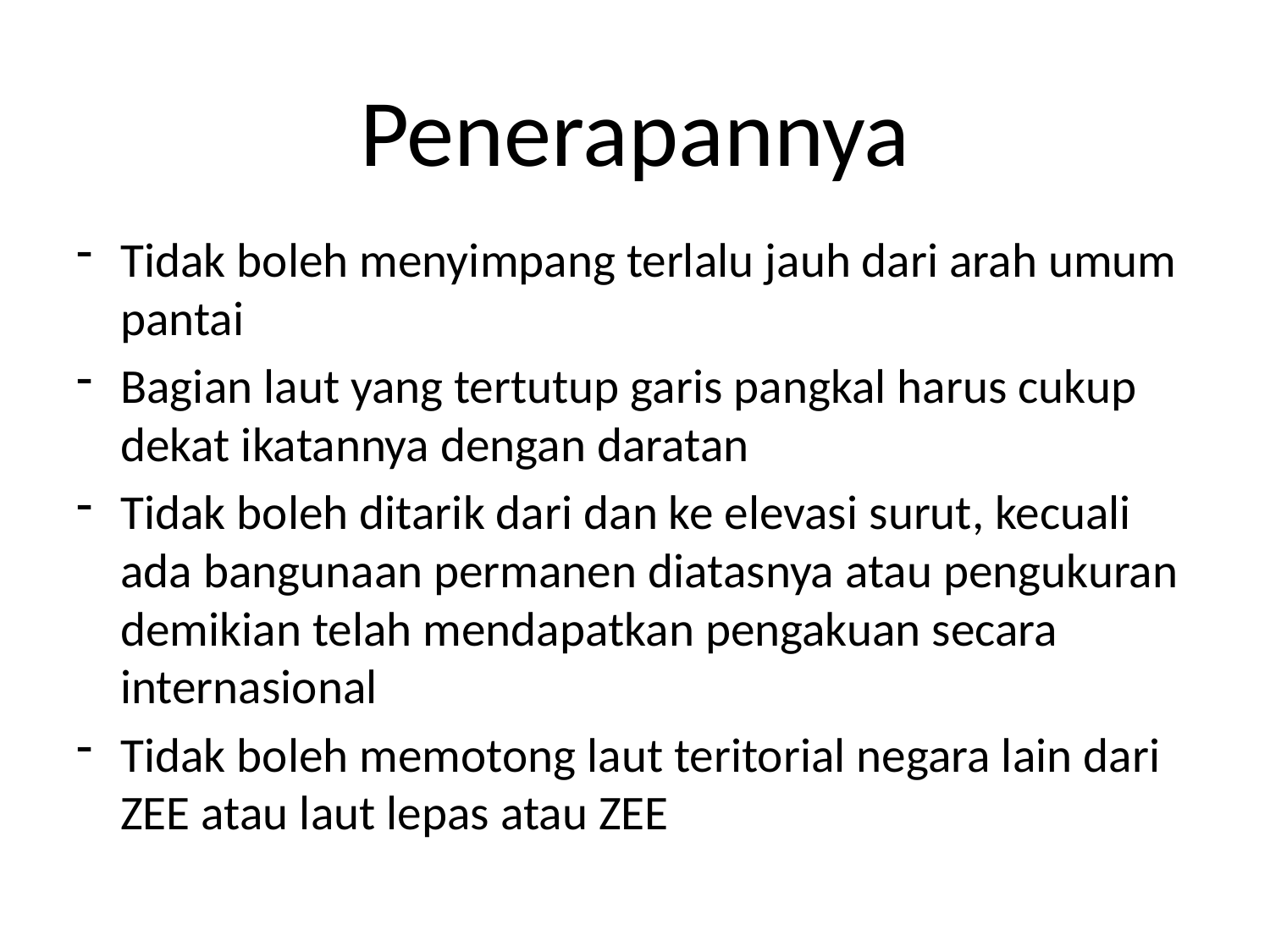

# Penerapannya
Tidak boleh menyimpang terlalu jauh dari arah umum pantai
Bagian laut yang tertutup garis pangkal harus cukup dekat ikatannya dengan daratan
Tidak boleh ditarik dari dan ke elevasi surut, kecuali ada bangunaan permanen diatasnya atau pengukuran demikian telah mendapatkan pengakuan secara internasional
Tidak boleh memotong laut teritorial negara lain dari ZEE atau laut lepas atau ZEE